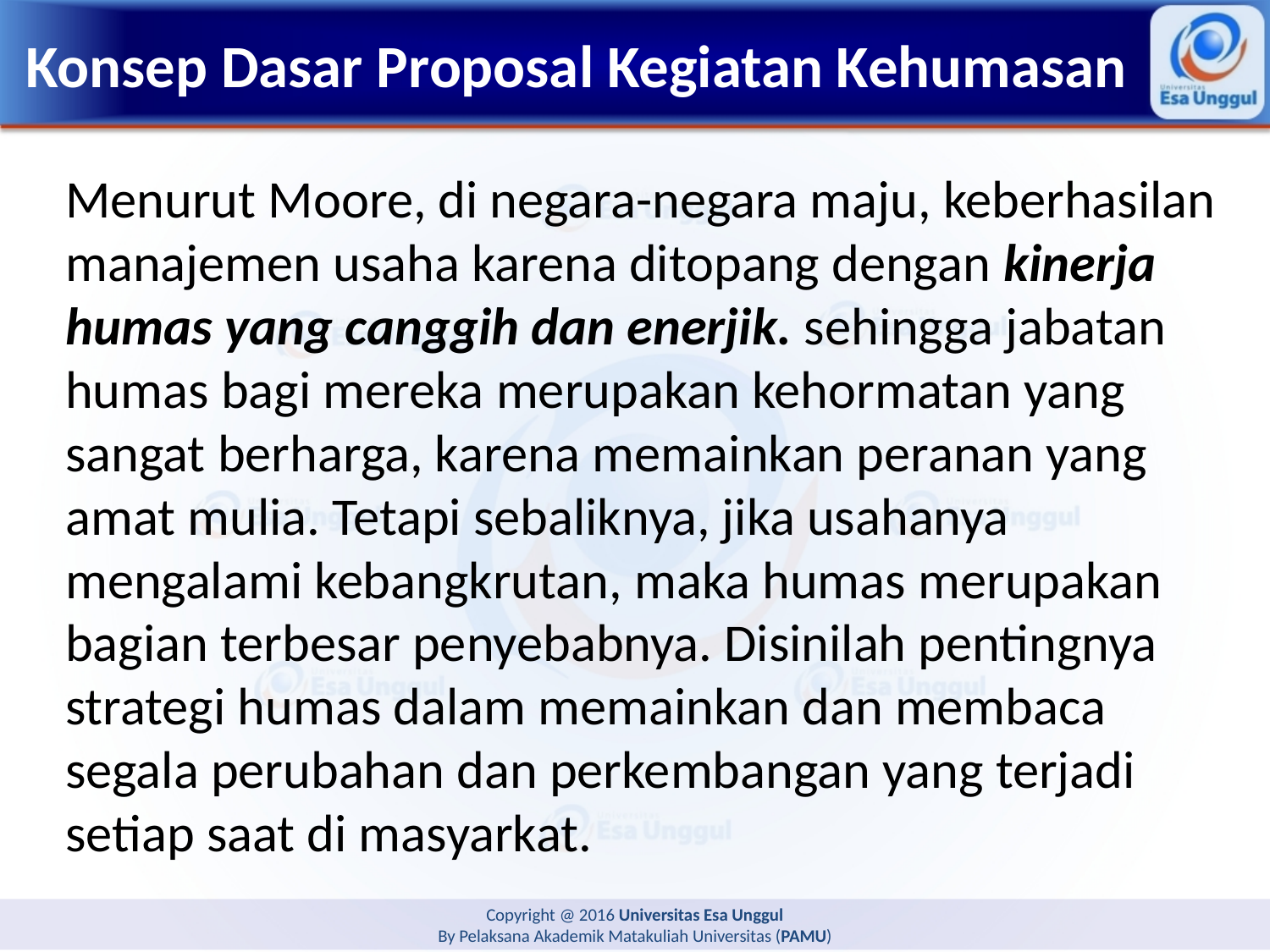

# Konsep Dasar Proposal Kegiatan Kehumasan
Menurut Moore, di negara-negara maju, keberhasilan manajemen usaha karena ditopang dengan kinerja humas yang canggih dan enerjik. sehingga jabatan humas bagi mereka merupakan kehormatan yang sangat berharga, karena memainkan peranan yang amat mulia. Tetapi sebaliknya, jika usahanya mengalami kebangkrutan, maka humas merupakan bagian terbesar penyebabnya. Disinilah pentingnya strategi humas dalam memainkan dan membaca segala perubahan dan perkembangan yang terjadi setiap saat di masyarkat.